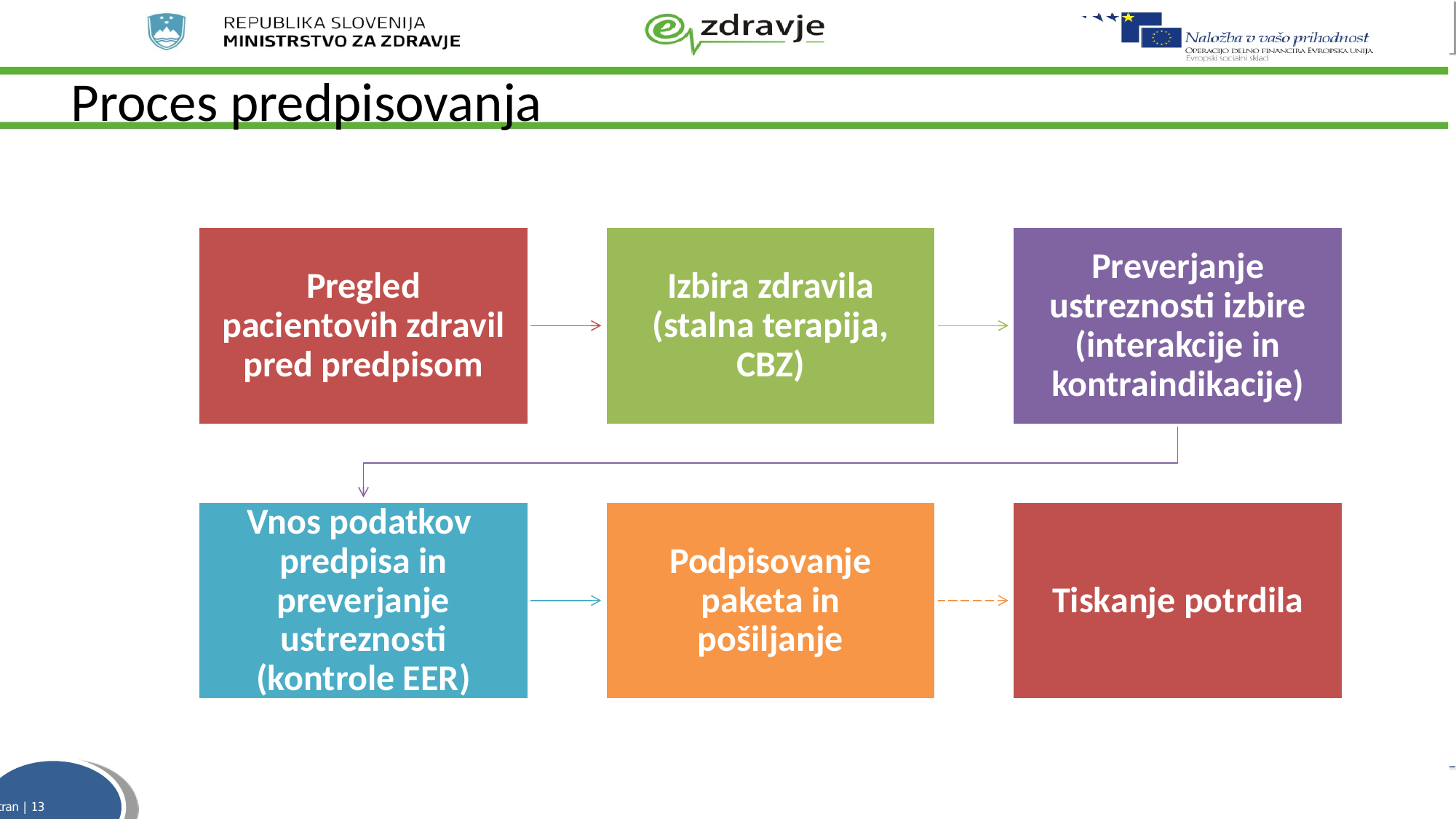

# Proces predpisovanja

Pregled pacientovih zdravil pred predpisom

Izbira zdravila (stalna terapija, CBZ)

Preverjanje ustreznosti izbire (interakcije in kontraindikacije)

Vnos podatkov  predpisa in preverjanje ustreznosti (kontrole EER)

Podpisovanje paketa in pošiljanje
Tiskanje potrdila